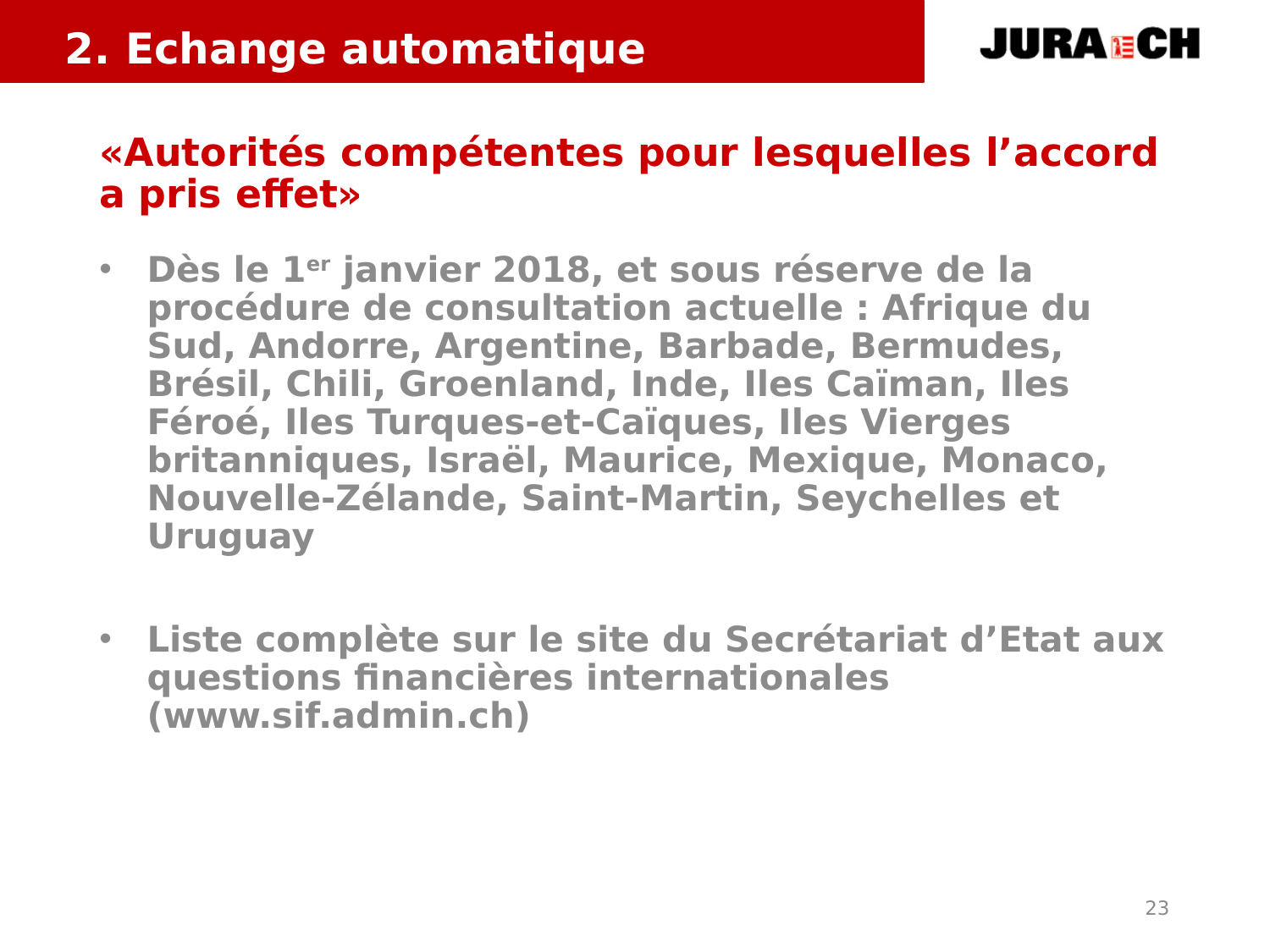

2. Echange automatique
# «Autorités compétentes pour lesquelles l’accord a pris effet»
Dès le 1er janvier 2018, et sous réserve de la procédure de consultation actuelle : Afrique du Sud, Andorre, Argentine, Barbade, Bermudes, Brésil, Chili, Groenland, Inde, Iles Caïman, Iles Féroé, Iles Turques-et-Caïques, Iles Vierges britanniques, Israël, Maurice, Mexique, Monaco, Nouvelle-Zélande, Saint-Martin, Seychelles et Uruguay

Liste complète sur le site du Secrétariat d’Etat aux questions financières internationales (www.sif.admin.ch)

23